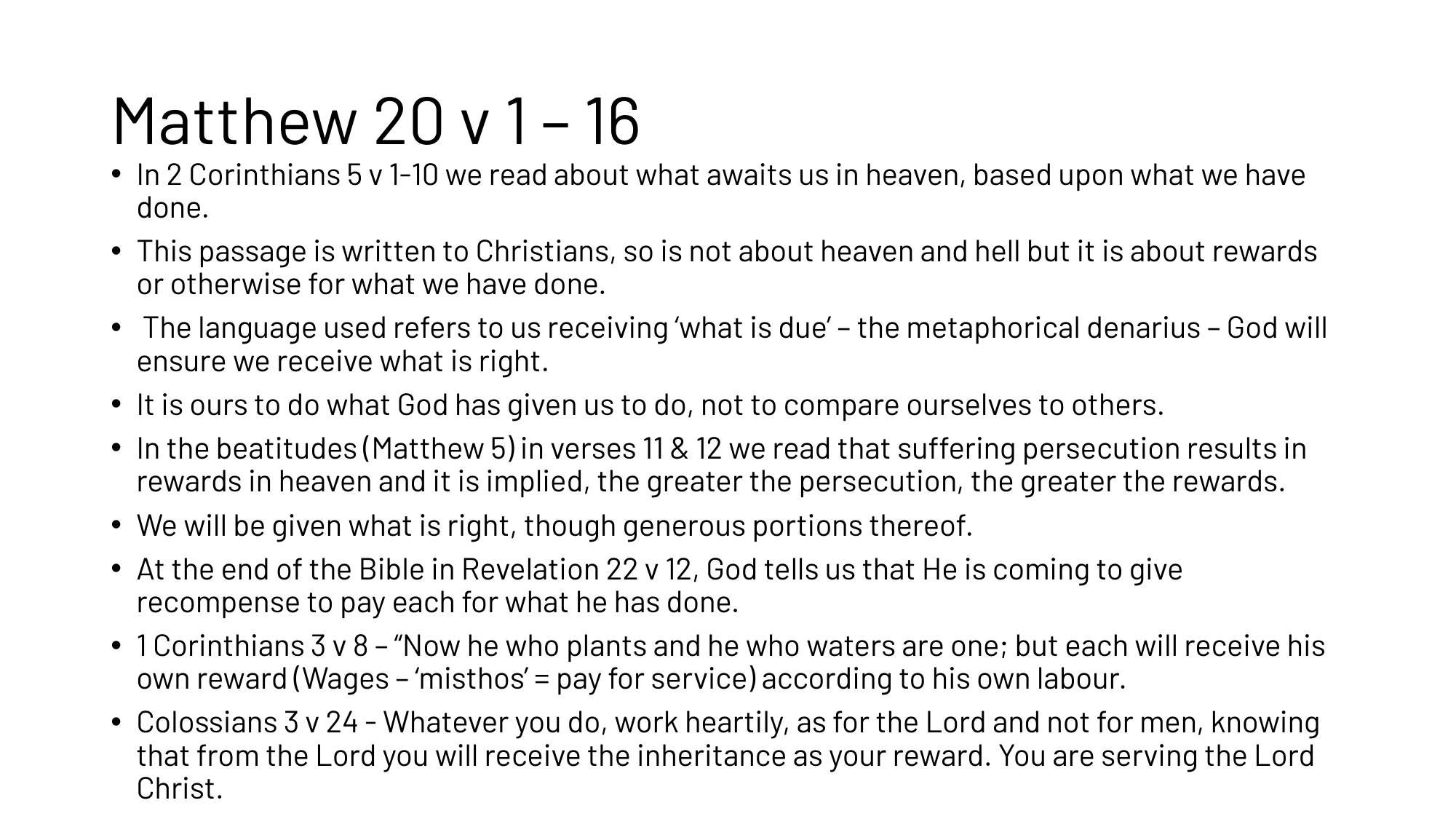

# Matthew 20 v 1 – 16
In 2 Corinthians 5 v 1-10 we read about what awaits us in heaven, based upon what we have done.
This passage is written to Christians, so is not about heaven and hell but it is about rewards or otherwise for what we have done.
 The language used refers to us receiving ‘what is due’ – the metaphorical denarius – God will ensure we receive what is right.
It is ours to do what God has given us to do, not to compare ourselves to others.
In the beatitudes (Matthew 5) in verses 11 & 12 we read that suffering persecution results in rewards in heaven and it is implied, the greater the persecution, the greater the rewards.
We will be given what is right, though generous portions thereof.
At the end of the Bible in Revelation 22 v 12, God tells us that He is coming to give recompense to pay each for what he has done.
1 Corinthians 3 v 8 – “Now he who plants and he who waters are one; but each will receive his own reward (Wages – ‘misthos’ = pay for service) according to his own labour.
Colossians 3 v 24 - Whatever you do, work heartily, as for the Lord and not for men, knowing that from the Lord you will receive the inheritance as your reward. You are serving the Lord Christ.